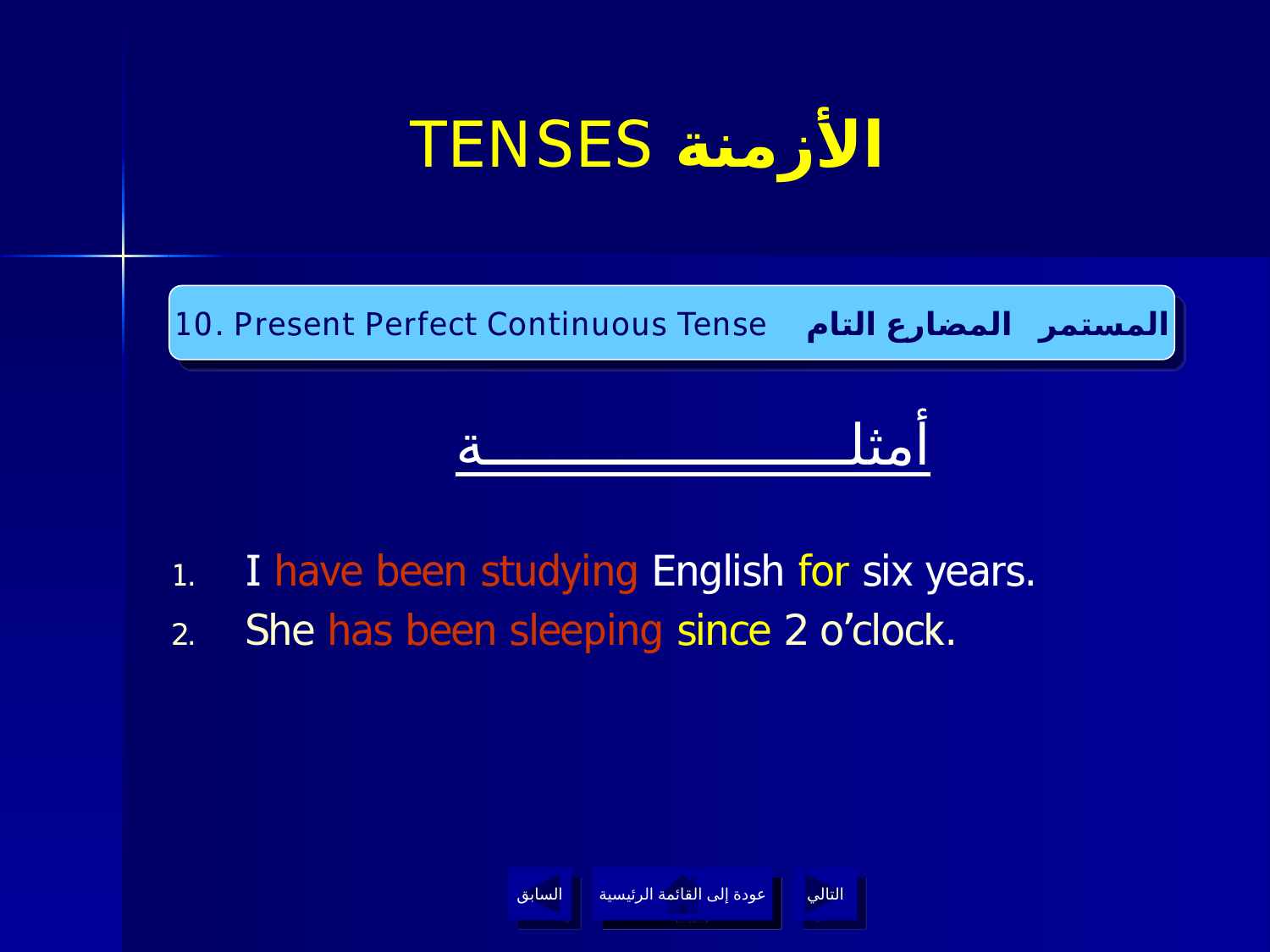

# TENSES الأزمنة
10. Present Perfect Continuous Tense    المستمر   المضارع التام

أمثلــــــــــــــــــــــة

I have been studying English for six years.
She has been sleeping since 2 o’clock.
السابق
عودة إلى القائمة الرئيسية
التالي
عودة إلى القائمة الرئيسية